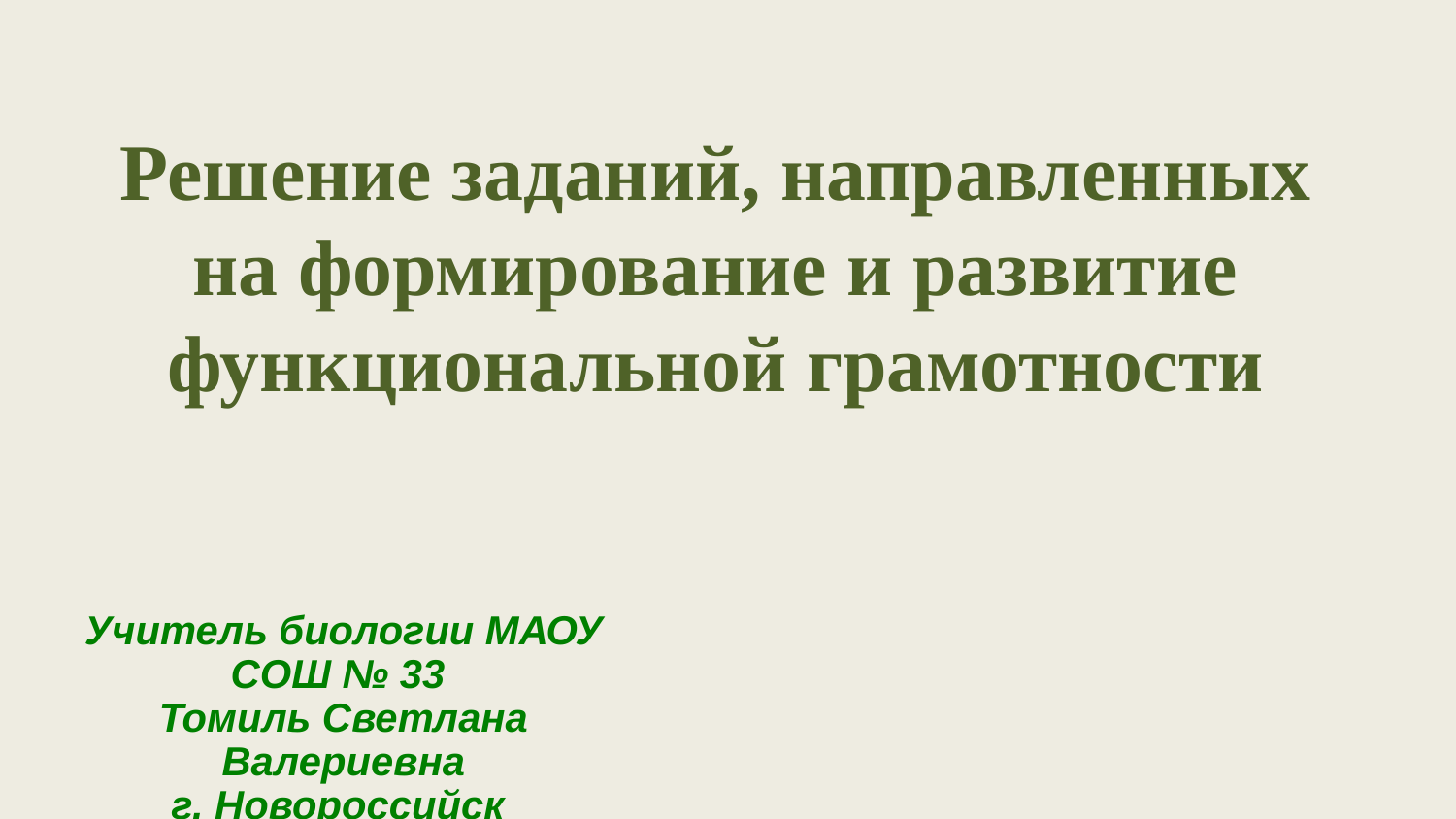

Решение заданий, направленных на формирование и развитие функциональной грамотности
Учитель биологии МАОУ СОШ № 33
Томиль Светлана Валериевна
г. Новороссийск